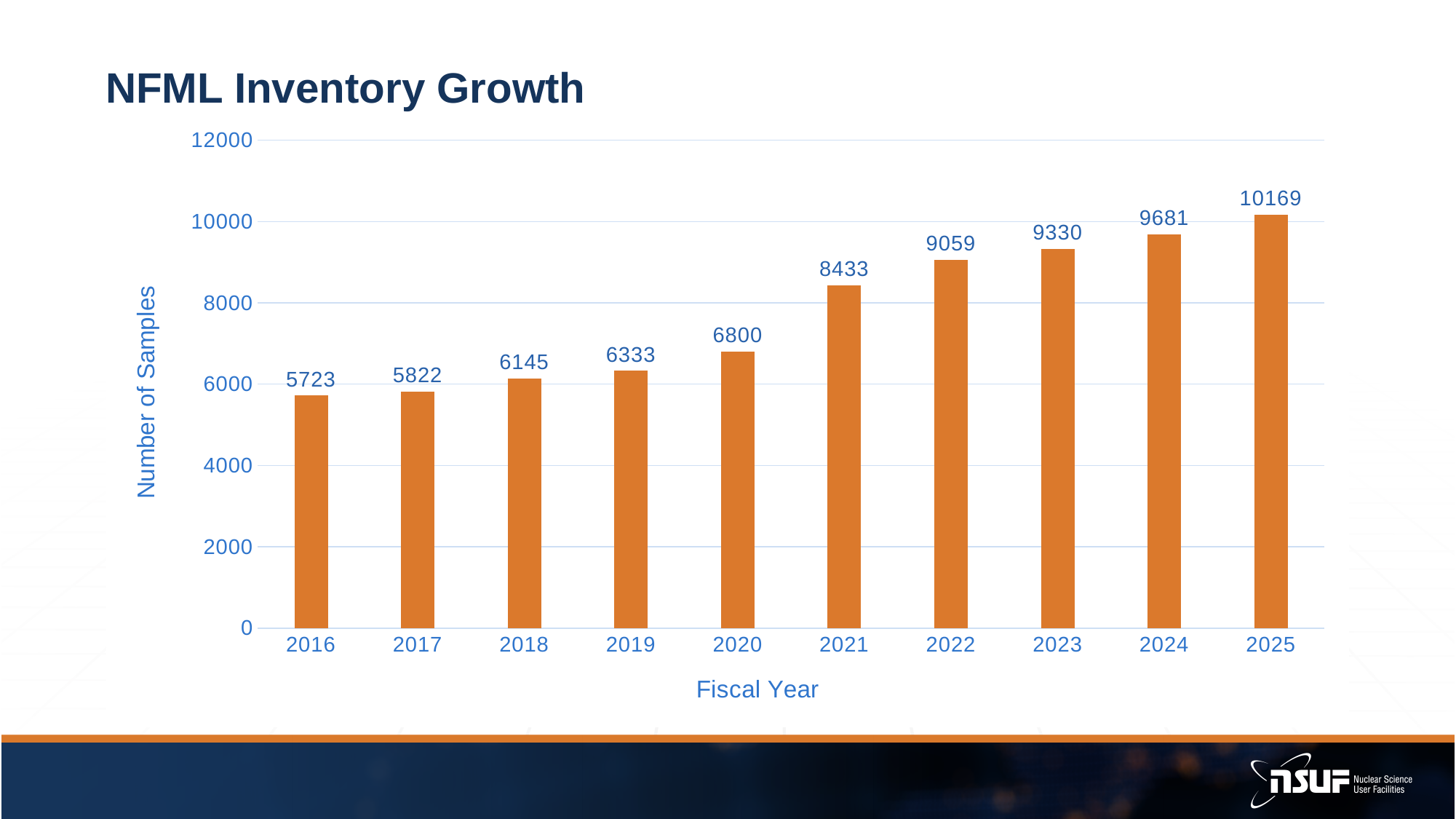

# NFML Inventory Growth

### Chart

| Category | Total Samples |
|---|---|
| 2016 | 5723.0 |
| 2017 | 5822.0 |
| 2018 | 6145.0 |
| 2019 | 6333.0 |
| 2020 | 6800.0 |
| 2021 | 8433.0 |
| 2022 | 9059.0 |
| 2023 | 9330.0 |
| 2024 | 9681.0 |
| 2025 | 10169.0 |